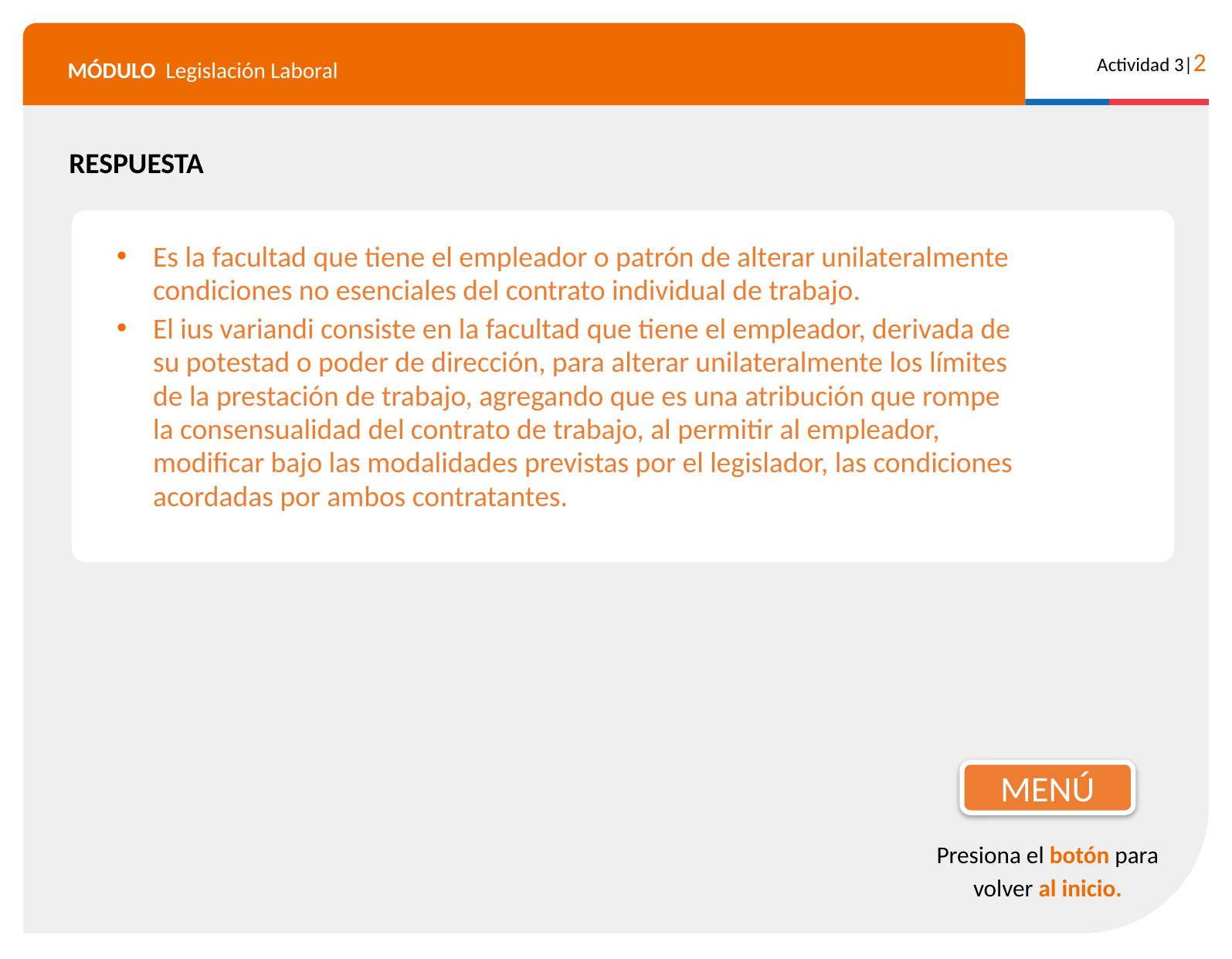

RESPUESTA

Es la facultad que tiene el empleador o patrón de alterar unilateralmente condiciones no esenciales del contrato individual de trabajo.
El ius variandi consiste en la facultad que tiene el empleador, derivada de su potestad o poder de dirección, para alterar unilateralmente los límites de la prestación de trabajo, agregando que es una atribución que rompe la consensualidad del contrato de trabajo, al permitir al empleador, modificar bajo las modalidades previstas por el legislador, las condiciones acordadas por ambos contratantes.

MENÚ
Presiona el botón para volver al inicio.